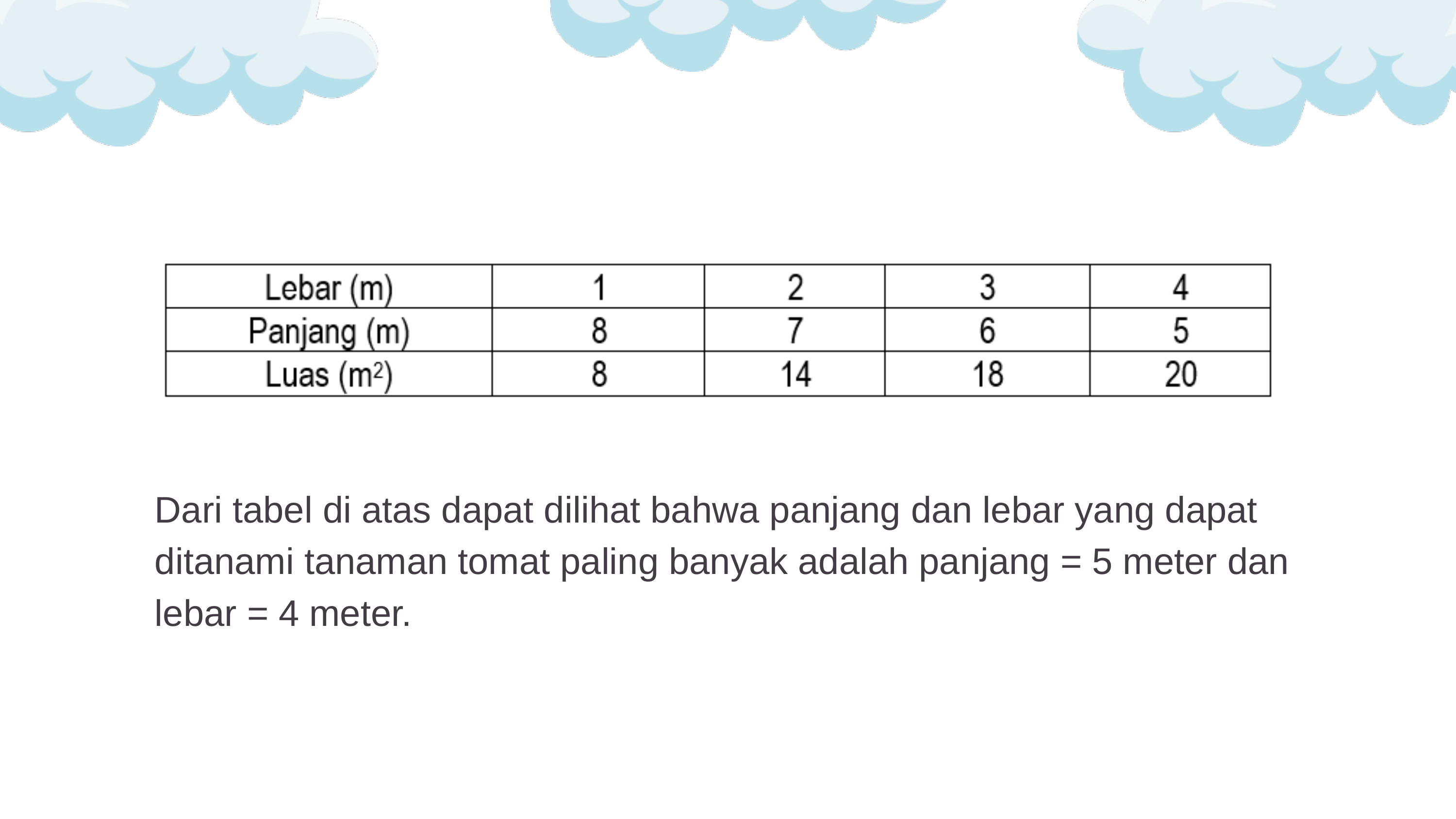

Dari tabel di atas dapat dilihat bahwa panjang dan lebar yang dapat ditanami tanaman tomat paling banyak adalah panjang = 5 meter dan lebar = 4 meter.